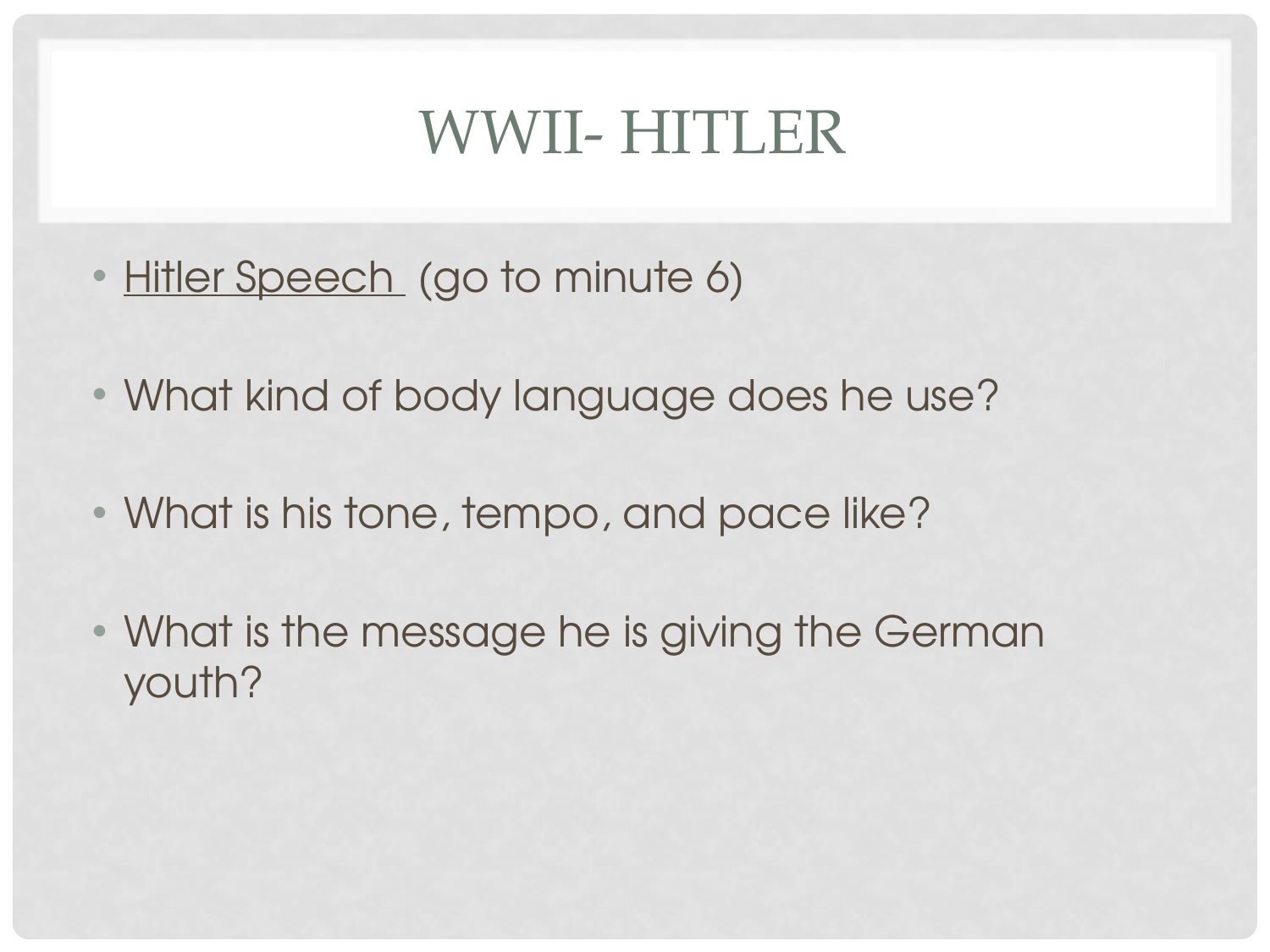

# Wwii- Hitler
Hitler Speech  (go to minute 6)

What kind of body language does he use?

What is his tone, tempo, and pace like?

What is the message he is giving the German youth?